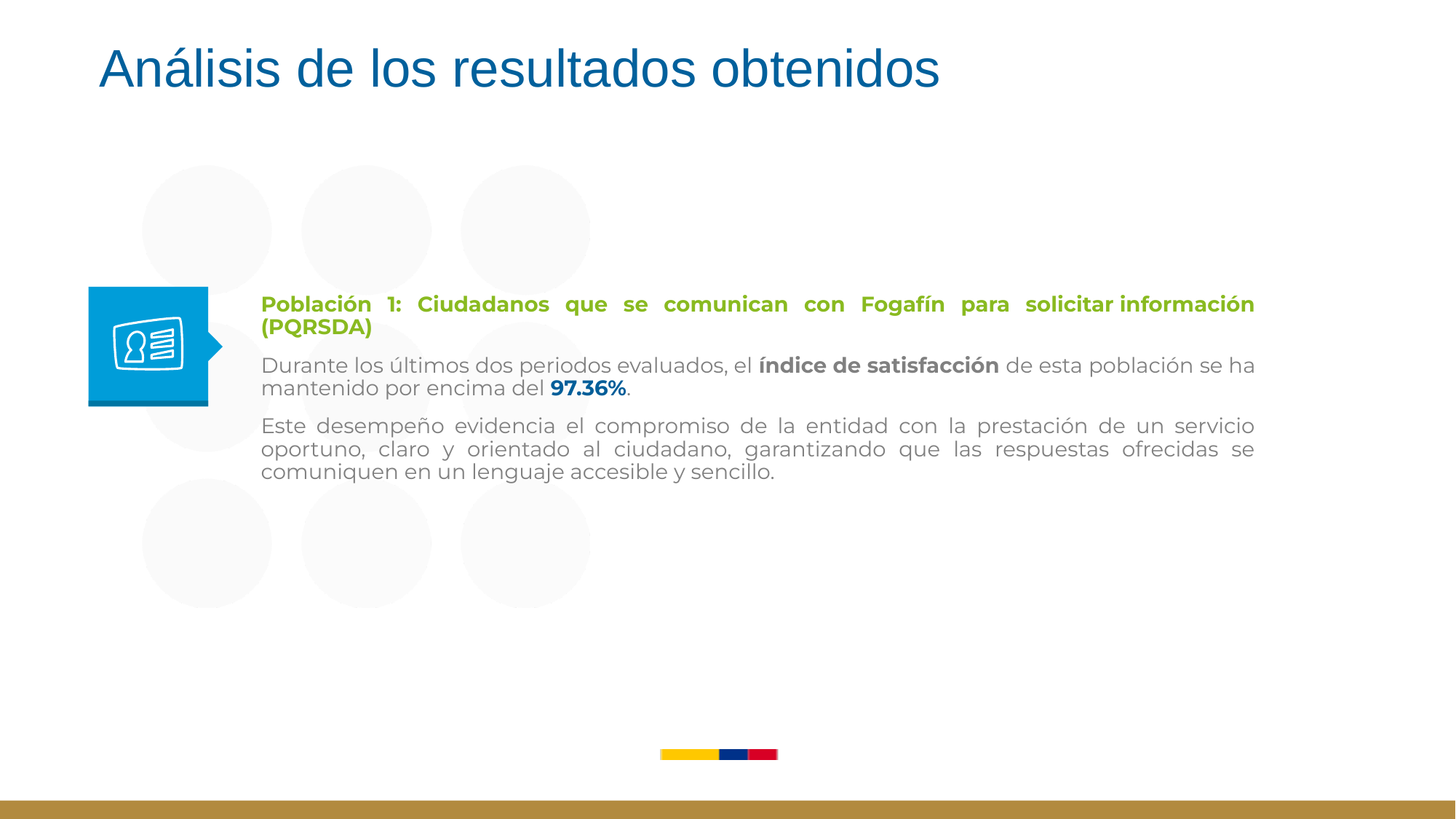

# Análisis de los resultados obtenidos

Población 1: Ciudadanos que se comunican con Fogafín para solicitar información (PQRSDA)
Durante los últimos dos periodos evaluados, el índice de satisfacción de esta población se ha mantenido por encima del 97.36%.
Este desempeño evidencia el compromiso de la entidad con la prestación de un servicio oportuno, claro y orientado al ciudadano, garantizando que las respuestas ofrecidas se comuniquen en un lenguaje accesible y sencillo.